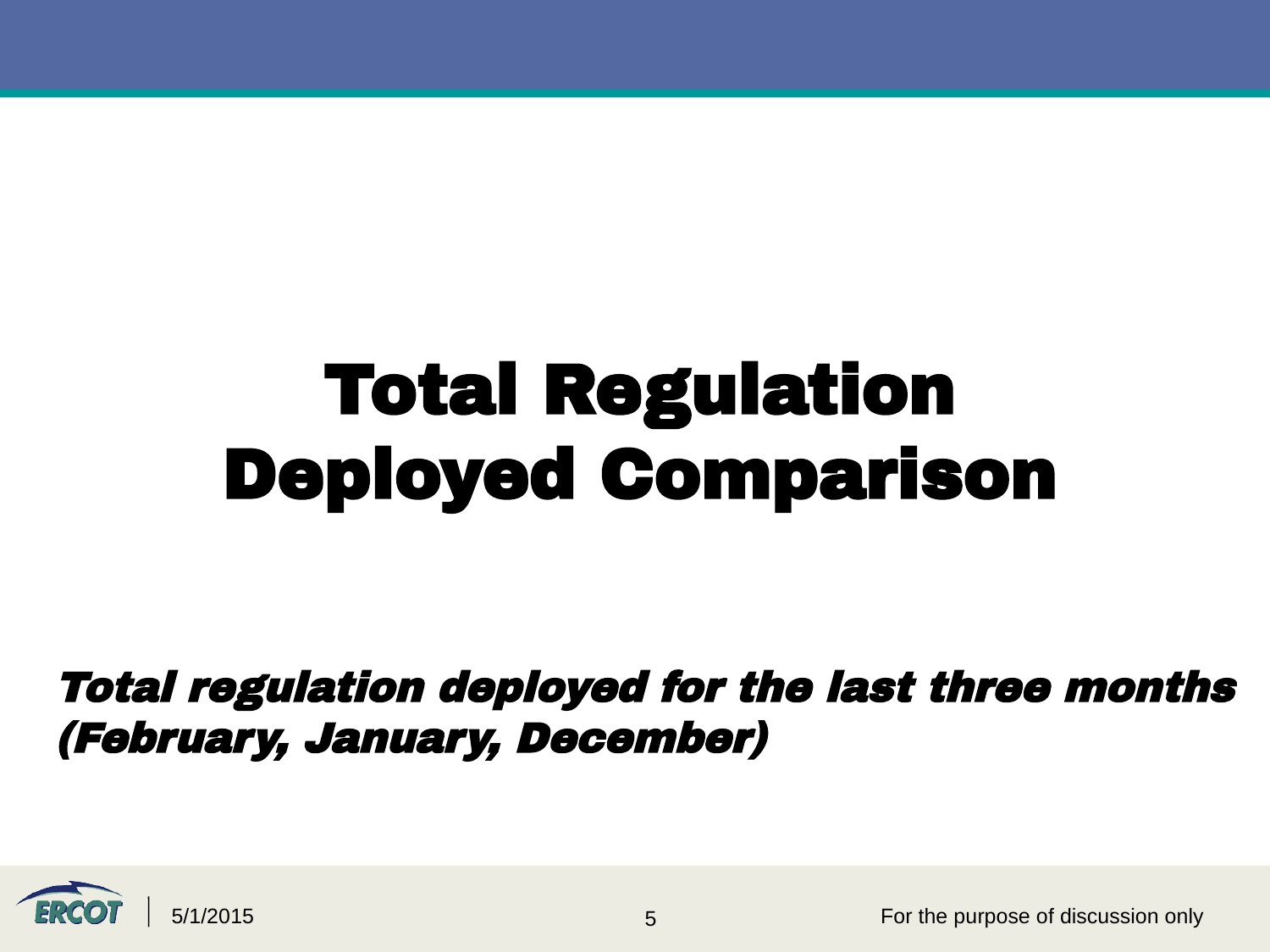

# Total Regulation Deployed Comparison
Total regulation deployed for the last three months (February, January, December)
5/1/2015
For the purpose of discussion only